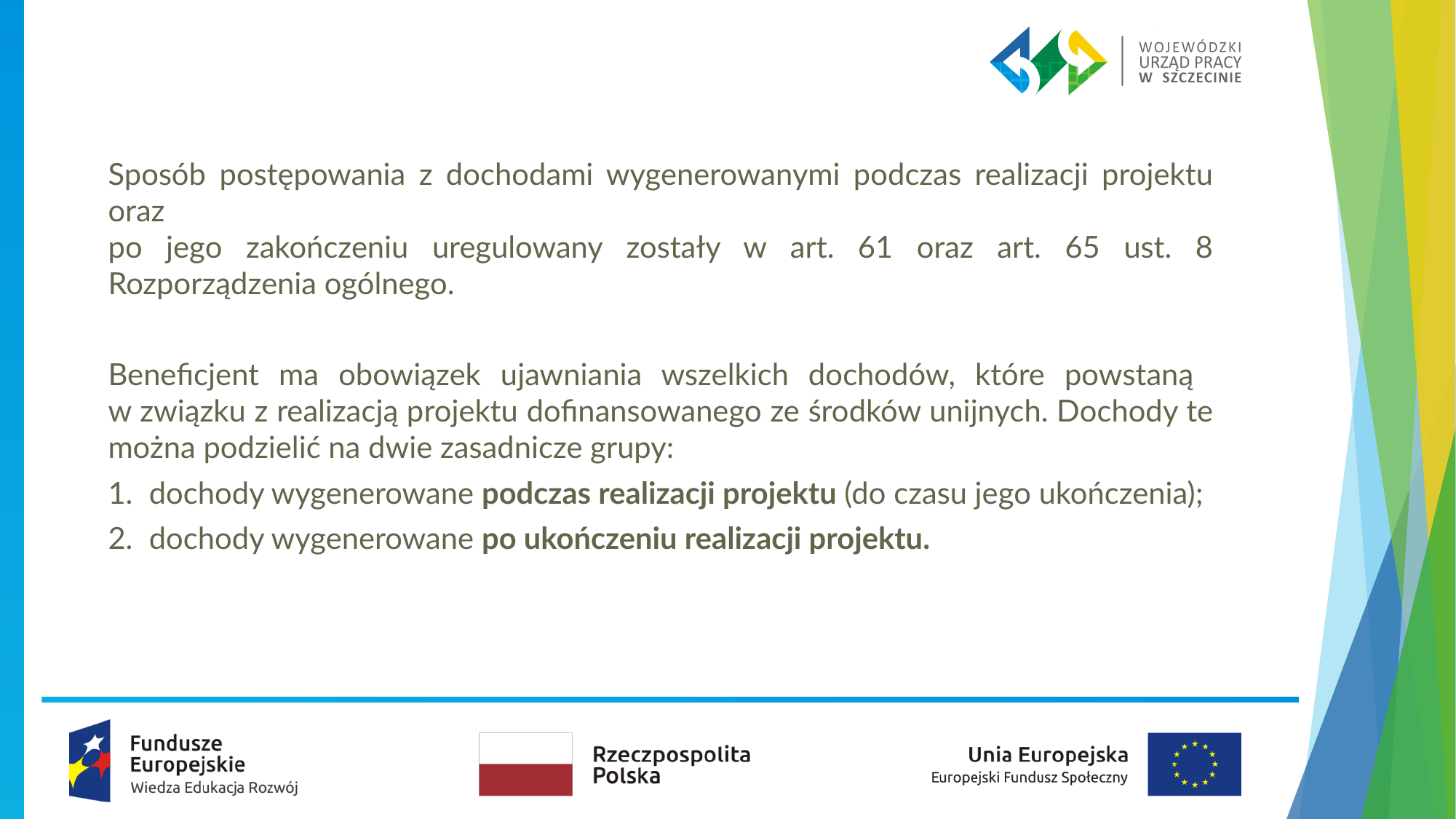

Sposób postępowania z dochodami wygenerowanymi podczas realizacji projektu oraz
po jego zakończeniu uregulowany zostały w art. 61 oraz art. 65 ust. 8 Rozporządzenia ogólnego.

Beneficjent ma obowiązek ujawniania wszelkich dochodów, które powstaną
w związku z realizacją projektu dofinansowanego ze środków unijnych. Dochody te można podzielić na dwie zasadnicze grupy:
dochody wygenerowane podczas realizacji projektu (do czasu jego ukończenia);
dochody wygenerowane po ukończeniu realizacji projektu.